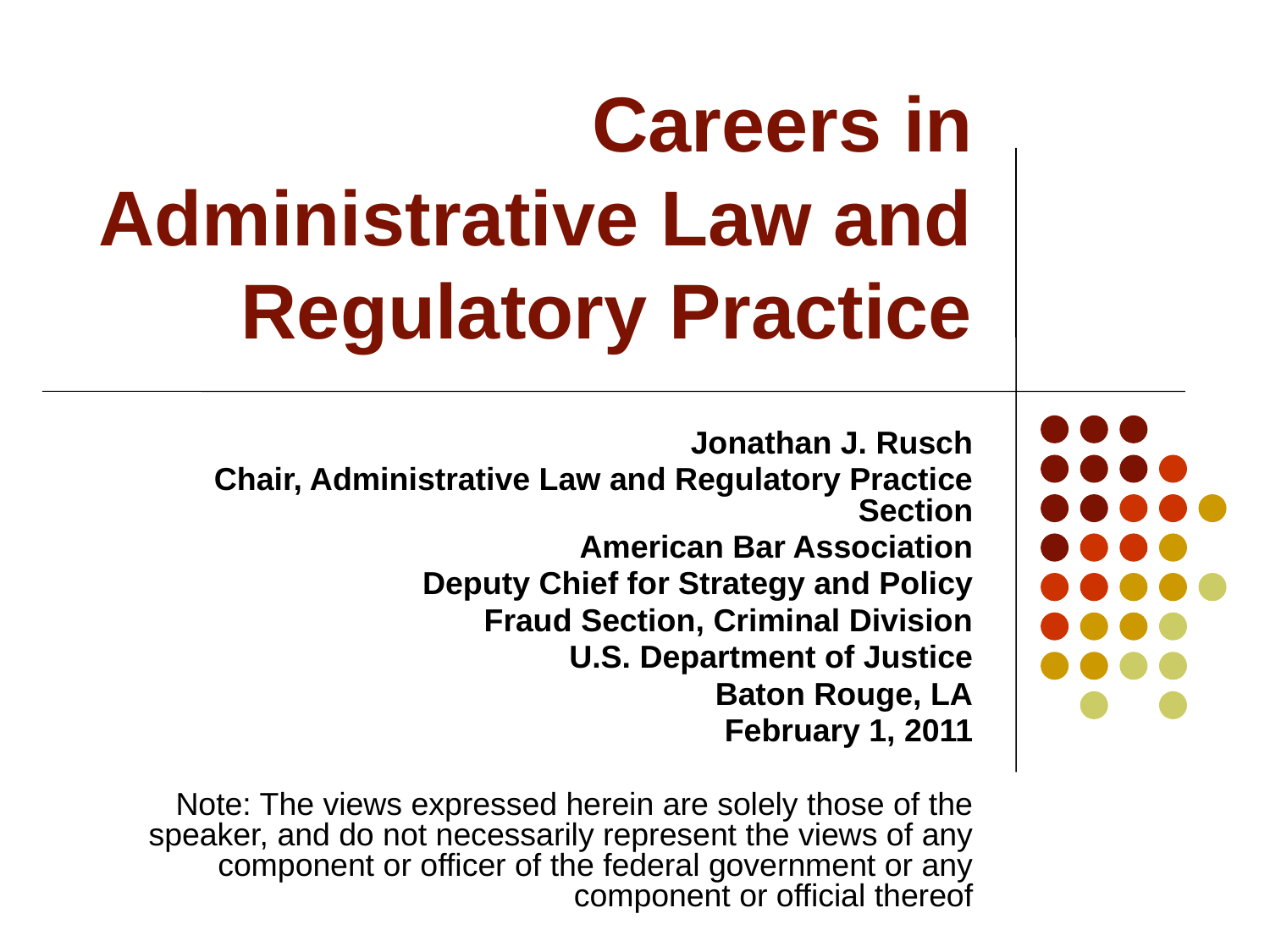

# Careers in Administrative Law and Regulatory Practice
Jonathan J. Rusch
Chair, Administrative Law and Regulatory Practice Section
American Bar Association
Deputy Chief for Strategy and Policy
Fraud Section, Criminal Division
U.S. Department of Justice
Baton Rouge, LA
February 1, 2011

Note: The views expressed herein are solely those of the speaker, and do not necessarily represent the views of any component or officer of the federal government or any component or official thereof